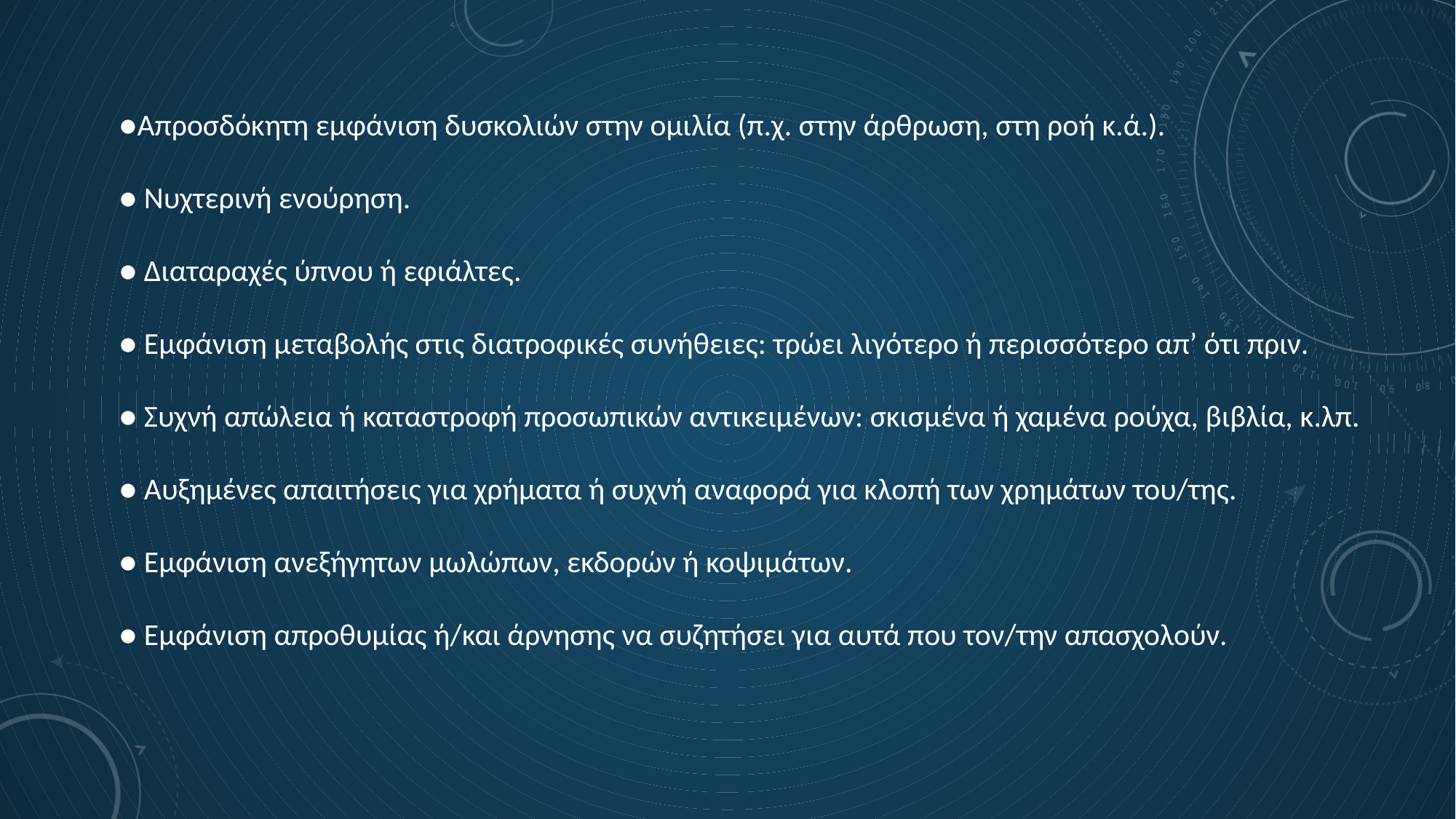

●Απροσδόκητη εμφάνιση δυσκολιών στην ομιλία (π.χ. στην άρθρωση, στη ροή κ.ά.).

● Νυχτερινή ενούρηση.

● Διαταραχές ύπνου ή εφιάλτες.

● Εμφάνιση μεταβολής στις διατροφικές συνήθειες: τρώει λιγότερο ή περισσότερο απ’ ότι πριν.

● Συχνή απώλεια ή καταστροφή προσωπικών αντικειμένων: σκισμένα ή χαμένα ρούχα, βιβλία, κ.λπ.

● Αυξημένες απαιτήσεις για χρήματα ή συχνή αναφορά για κλοπή των χρημάτων του/της.

● Εμφάνιση ανεξήγητων μωλώπων, εκδορών ή κοψιμάτων.

● Εμφάνιση απροθυμίας ή/και άρνησης να συζητήσει για αυτά που τον/την απασχολούν.